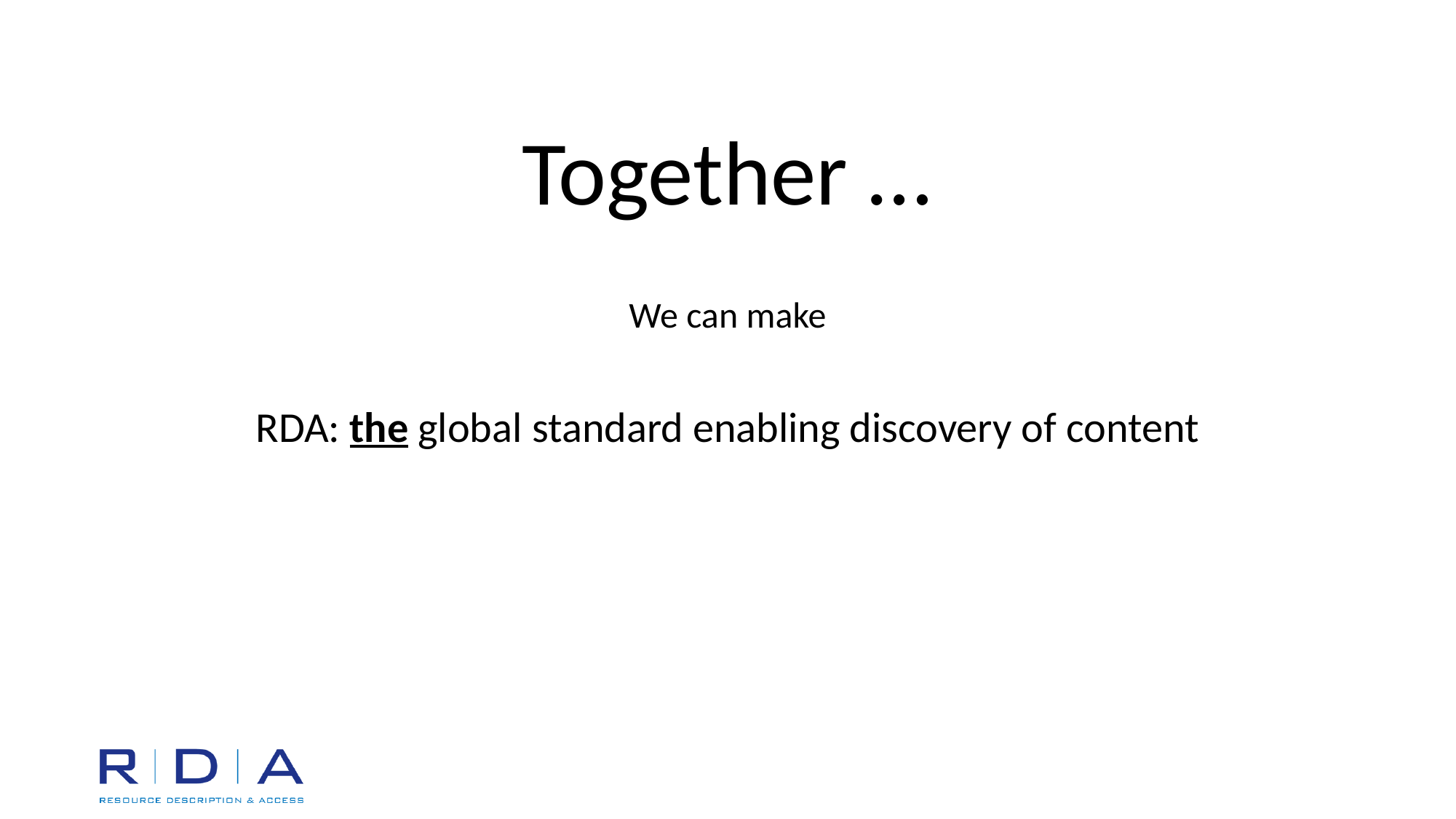

# Together …
We can make

RDA: the global standard enabling discovery of content